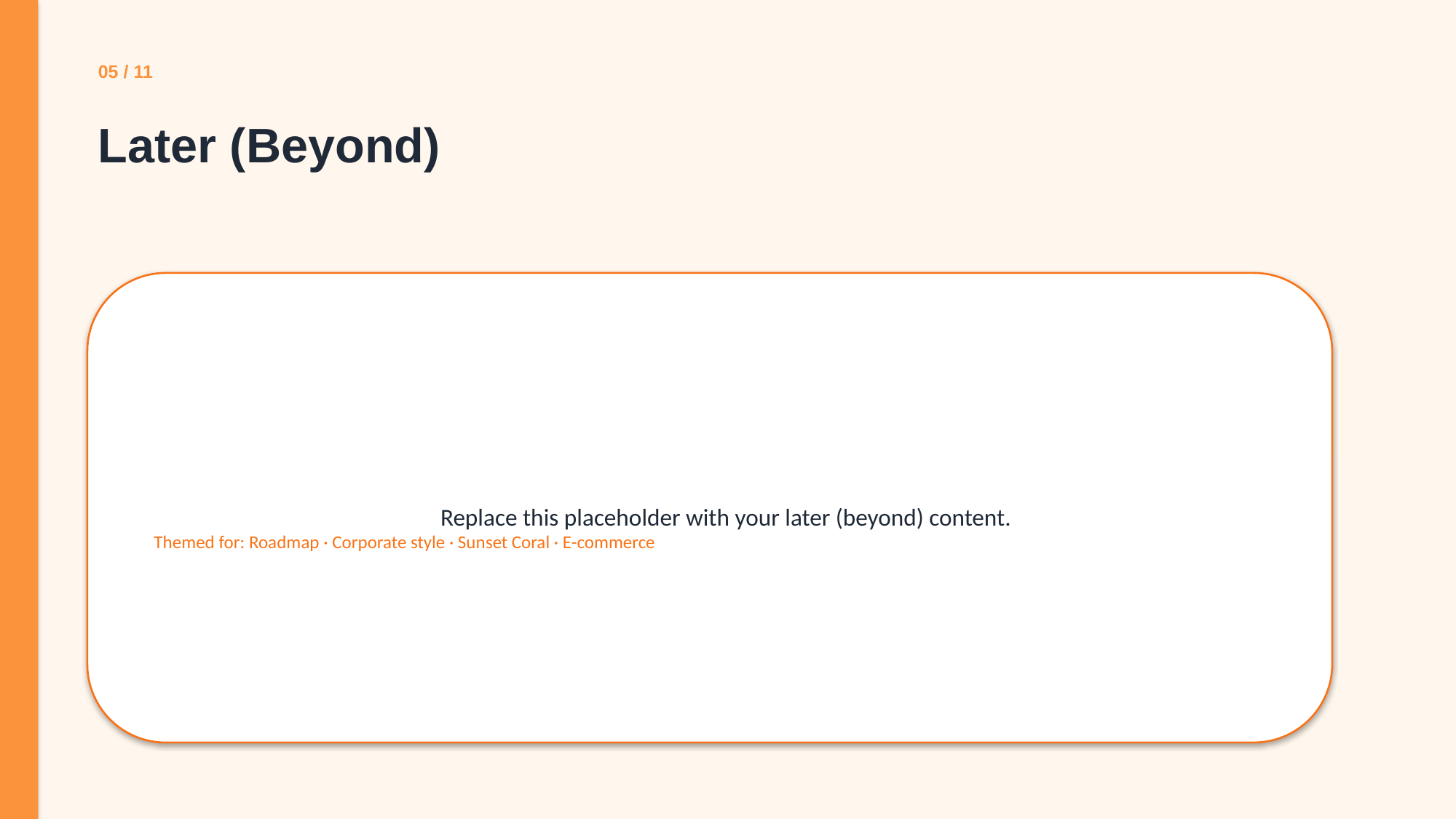

05 / 11
Later (Beyond)
Replace this placeholder with your later (beyond) content.
Themed for: Roadmap · Corporate style · Sunset Coral · E-commerce